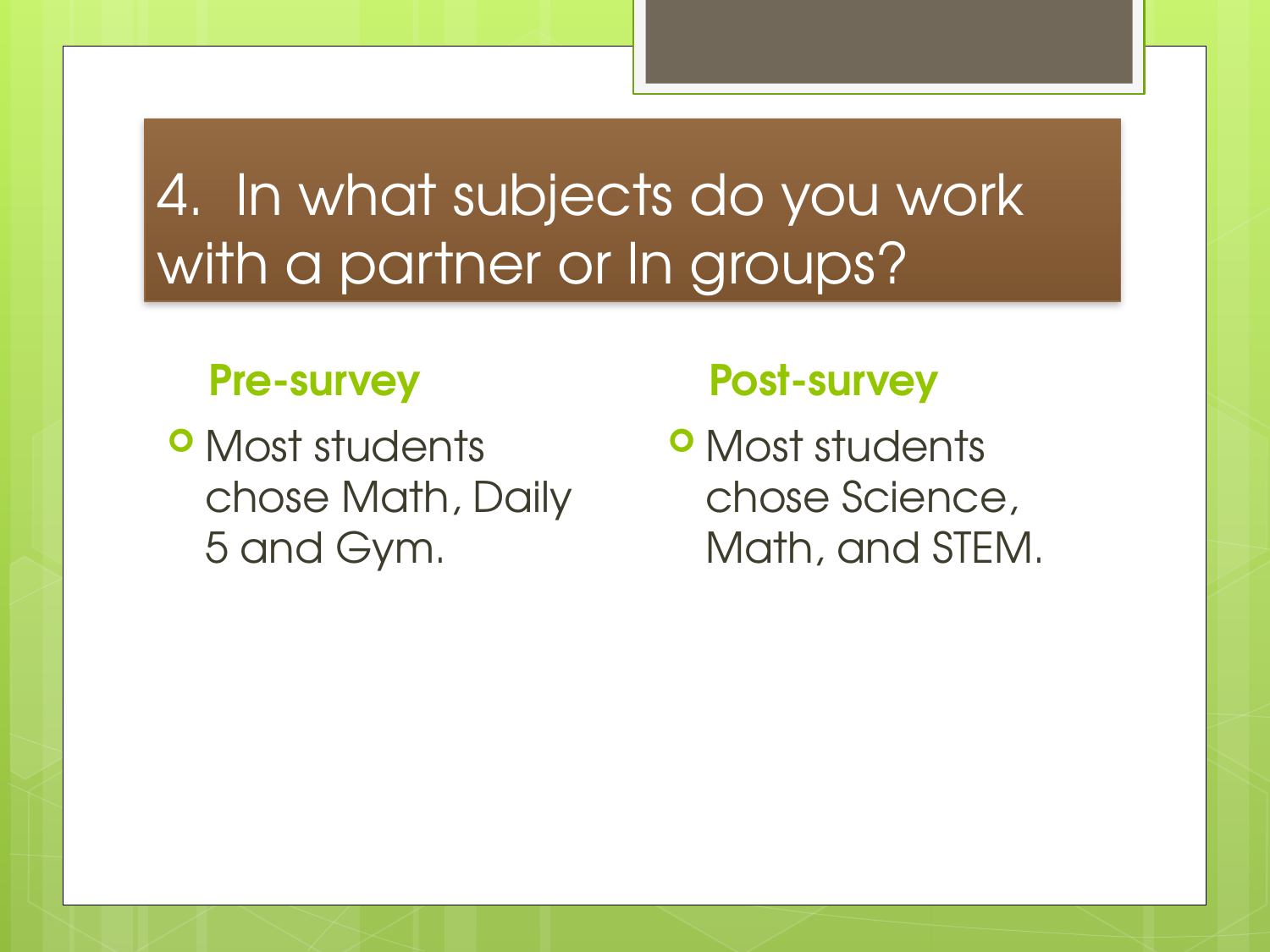

# 4.  In what subjects do you work with a partner or In groups?
Pre-survey
Post-survey
Most students chose Math, Daily 5 and Gym.
Most students chose Science, Math, and STEM.